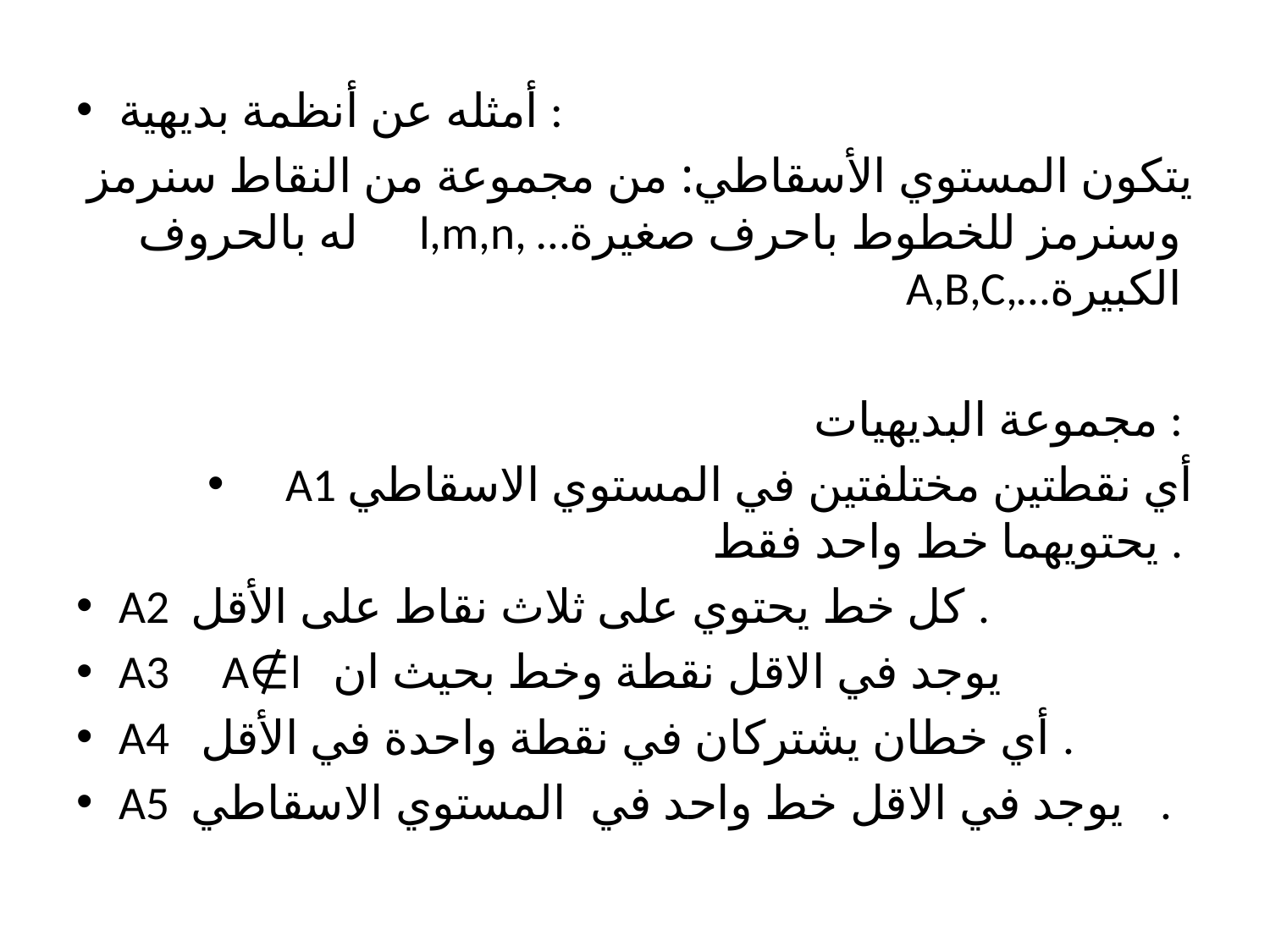

أمثله عن أنظمة بديهية :
يتكون المستوي الأسقاطي: من مجموعة من النقاط سنرمز له بالحروف     l,m,n, …وسنرمز للخطوط باحرف صغيرة  A,B,C,…الكبيرة

مجموعة البديهيات :
A1 أي نقطتين مختلفتين في المستوي الاسقاطي يحتويهما خط واحد فقط .
A2  كل خط يحتوي على ثلاث نقاط على الأقل .
A3     A∉l   يوجد في الاقل نقطة وخط بحيث ان
A4   أي خطان يشتركان في نقطة واحدة في الأقل .
A5  يوجد في الاقل خط واحد في  المستوي الاسقاطي   .